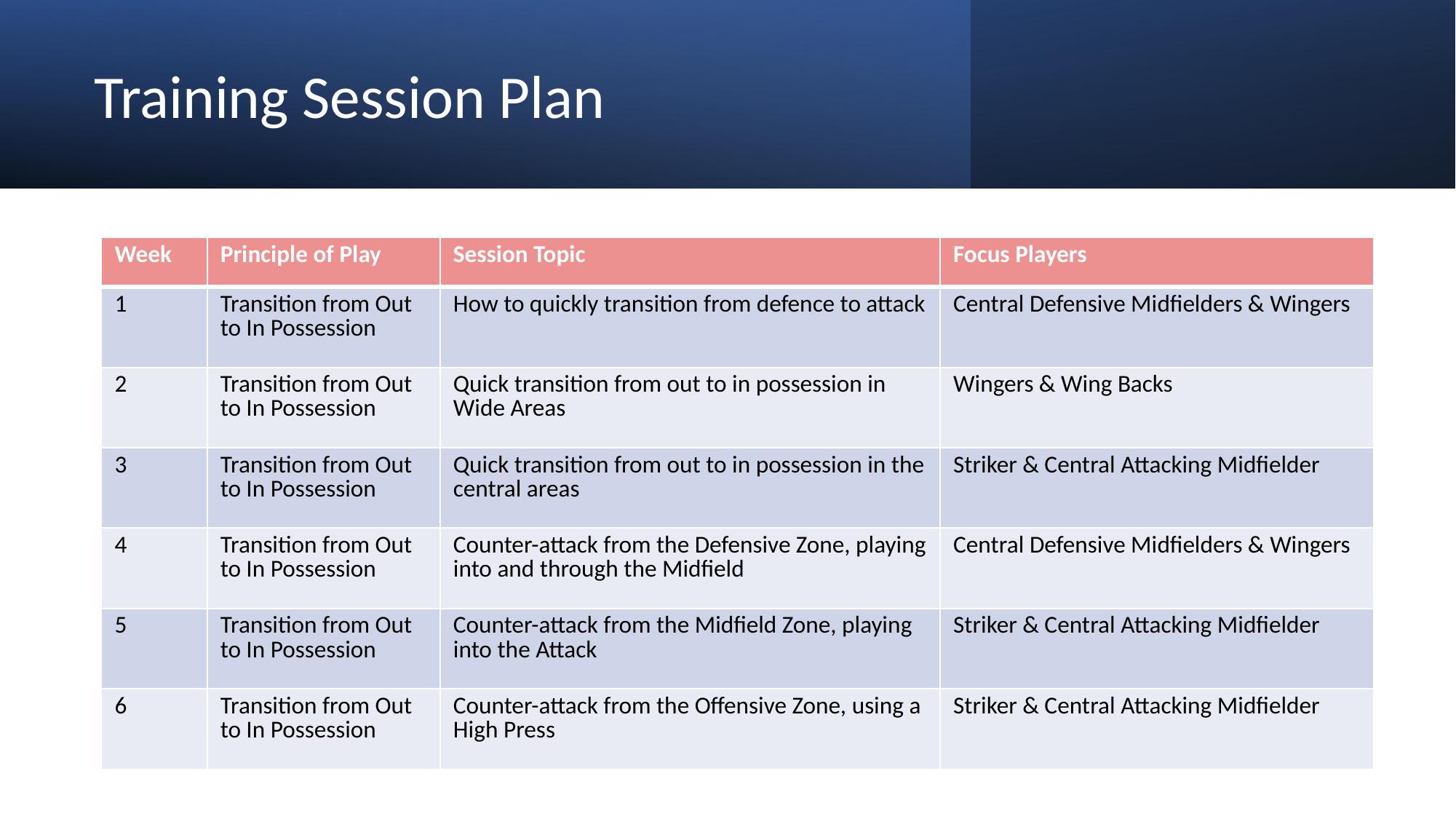

# Training Session Plan
| Week | Principle of Play | Session Topic | Focus Players |
| --- | --- | --- | --- |
| 1 | Transition from Out to In Possession | How to quickly transition from defence to attack | Central Defensive Midfielders & Wingers |
| 2 | Transition from Out to In Possession | Quick transition from out to in possession in Wide Areas | Wingers & Wing Backs |
| 3 | Transition from Out to In Possession | Quick transition from out to in possession in the central areas | Striker & Central Attacking Midfielder |
| 4 | Transition from Out to In Possession | Counter-attack from the Defensive Zone, playing into and through the Midfield | Central Defensive Midfielders & Wingers |
| 5 | Transition from Out to In Possession | Counter-attack from the Midfield Zone, playing into the Attack | Striker & Central Attacking Midfielder |
| 6 | Transition from Out to In Possession | Counter-attack from the Offensive Zone, using a High Press | Striker & Central Attacking Midfielder |